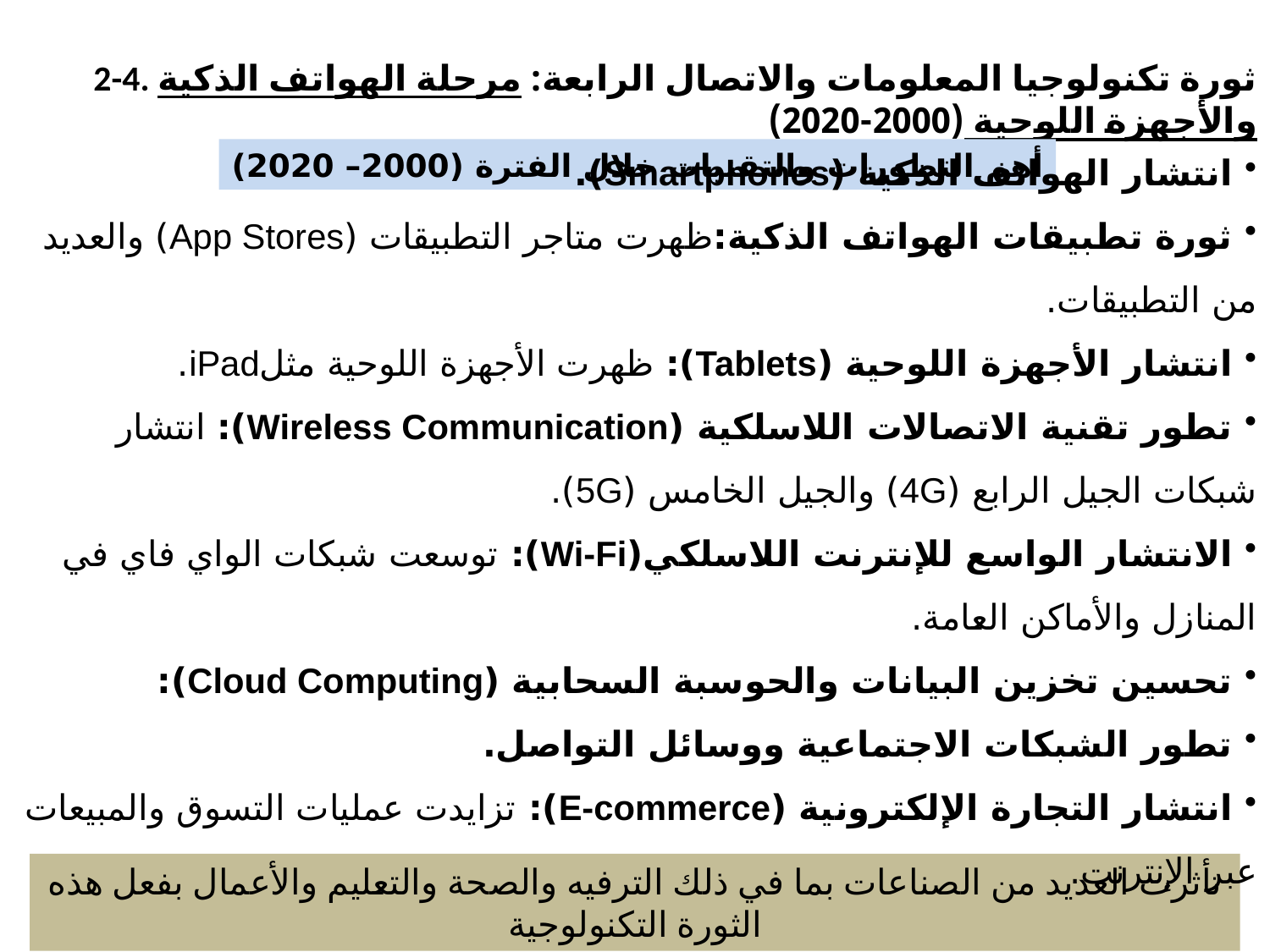

2-4. ثورة تكنولوجيا المعلومات والاتصال الرابعة: مرحلة الهواتف الذكية والأجهزة اللوحية (2000-2020)
أهم التطورات والتقنيات خلال الفترة (2000– 2020)
 انتشار الهواتف الذكية (Smartphones).
 ثورة تطبيقات الهواتف الذكية:ظهرت متاجر التطبيقات (App Stores) والعديد من التطبيقات.
 انتشار الأجهزة اللوحية (Tablets): ظهرت الأجهزة اللوحية مثلiPad.
 تطور تقنية الاتصالات اللاسلكية (Wireless Communication): انتشار شبكات الجيل الرابع (4G) والجيل الخامس (5G).
 الانتشار الواسع للإنترنت اللاسلكي(Wi-Fi): توسعت شبكات الواي فاي في المنازل والأماكن العامة.
 تحسين تخزين البيانات والحوسبة السحابية (Cloud Computing):
 تطور الشبكات الاجتماعية ووسائل التواصل.
 انتشار التجارة الإلكترونية (E-commerce): تزايدت عمليات التسوق والمبيعات عبر الإنترنت.
تأثرت العديد من الصناعات بما في ذلك الترفيه والصحة والتعليم والأعمال بفعل هذه الثورة التكنولوجية